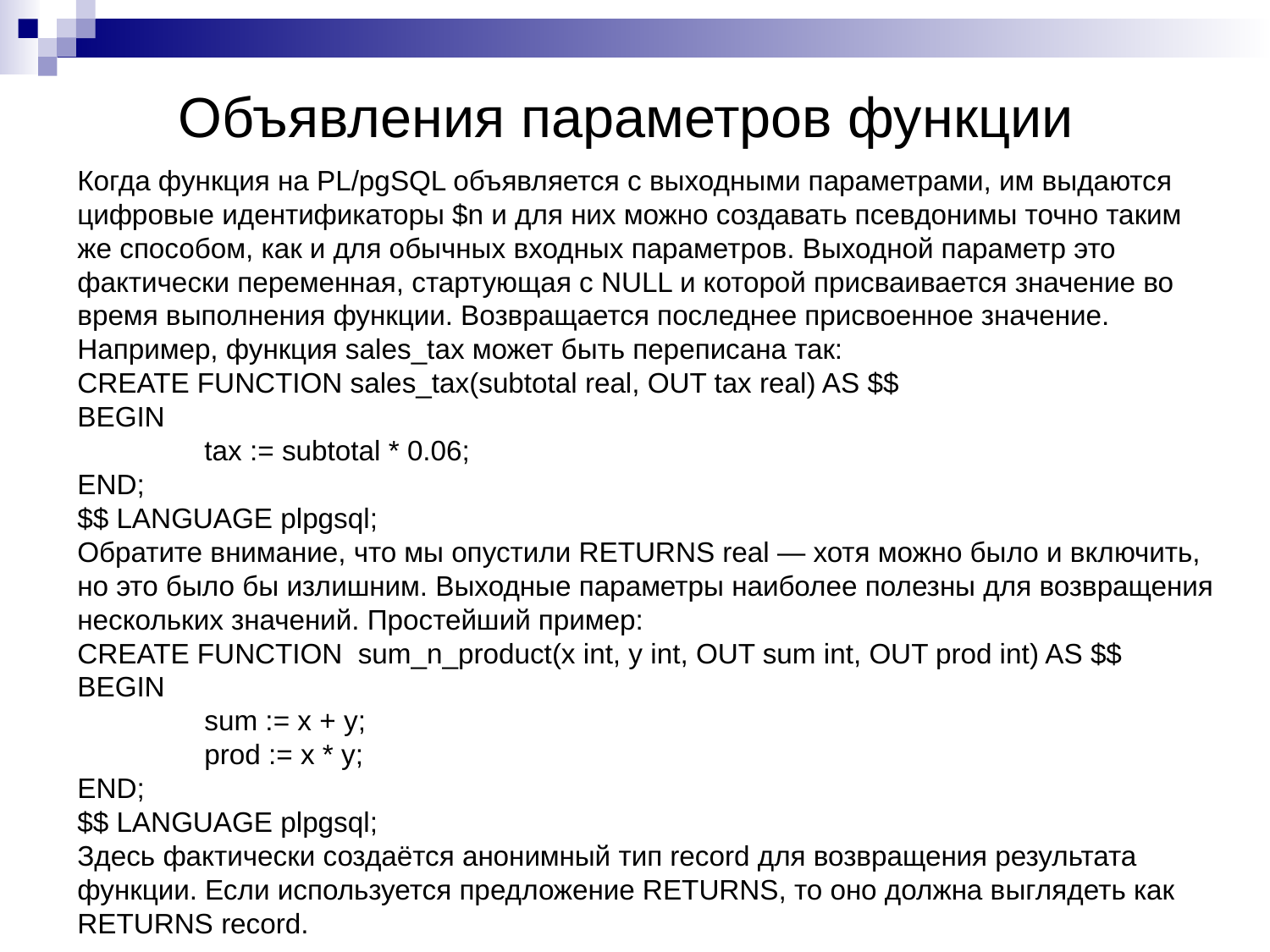

# Объявления параметров функции
Когда функция на PL/pgSQL объявляется с выходными параметрами, им выдаются цифровые идентификаторы $n и для них можно создавать псевдонимы точно таким же способом, как и для обычных входных параметров. Выходной параметр это фактически переменная, стартующая с NULL и которой присваивается значение во время выполнения функции. Возвращается последнее присвоенное значение. Например, функция sales_tax может быть переписана так:
CREATE FUNCTION sales_tax(subtotal real, OUT tax real) AS $$
BEGIN
	tax := subtotal * 0.06;
END;
$$ LANGUAGE plpgsql;
Обратите внимание, что мы опустили RETURNS real — хотя можно было и включить, но это было бы излишним. Выходные параметры наиболее полезны для возвращения нескольких значений. Простейший пример:
CREATE FUNCTION  sum_n_product(x int, y int, OUT sum int, OUT prod int) AS $$
BEGIN
	sum := x + y;
	prod := x * y;
END;
$$ LANGUAGE plpgsql;
Здесь фактически создаётся анонимный тип record для возвращения результата функции. Если используется предложение RETURNS, то оно должна выглядеть как RETURNS record.